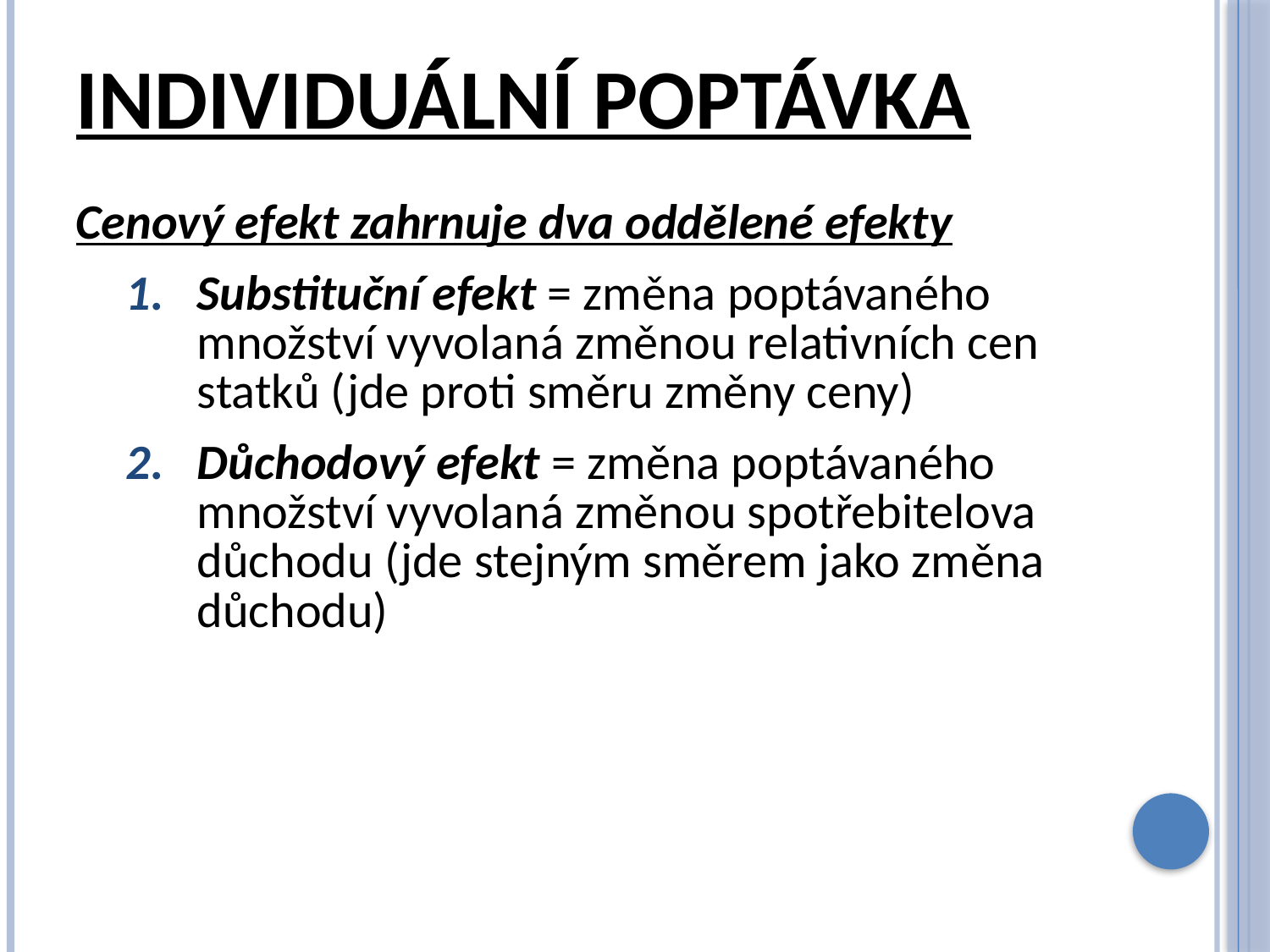

# Individuální poptávka
Cenový efekt zahrnuje dva oddělené efekty
Substituční efekt = změna poptávaného množství vyvolaná změnou relativních cen statků (jde proti směru změny ceny)
Důchodový efekt = změna poptávaného množství vyvolaná změnou spotřebitelova důchodu (jde stejným směrem jako změna důchodu)